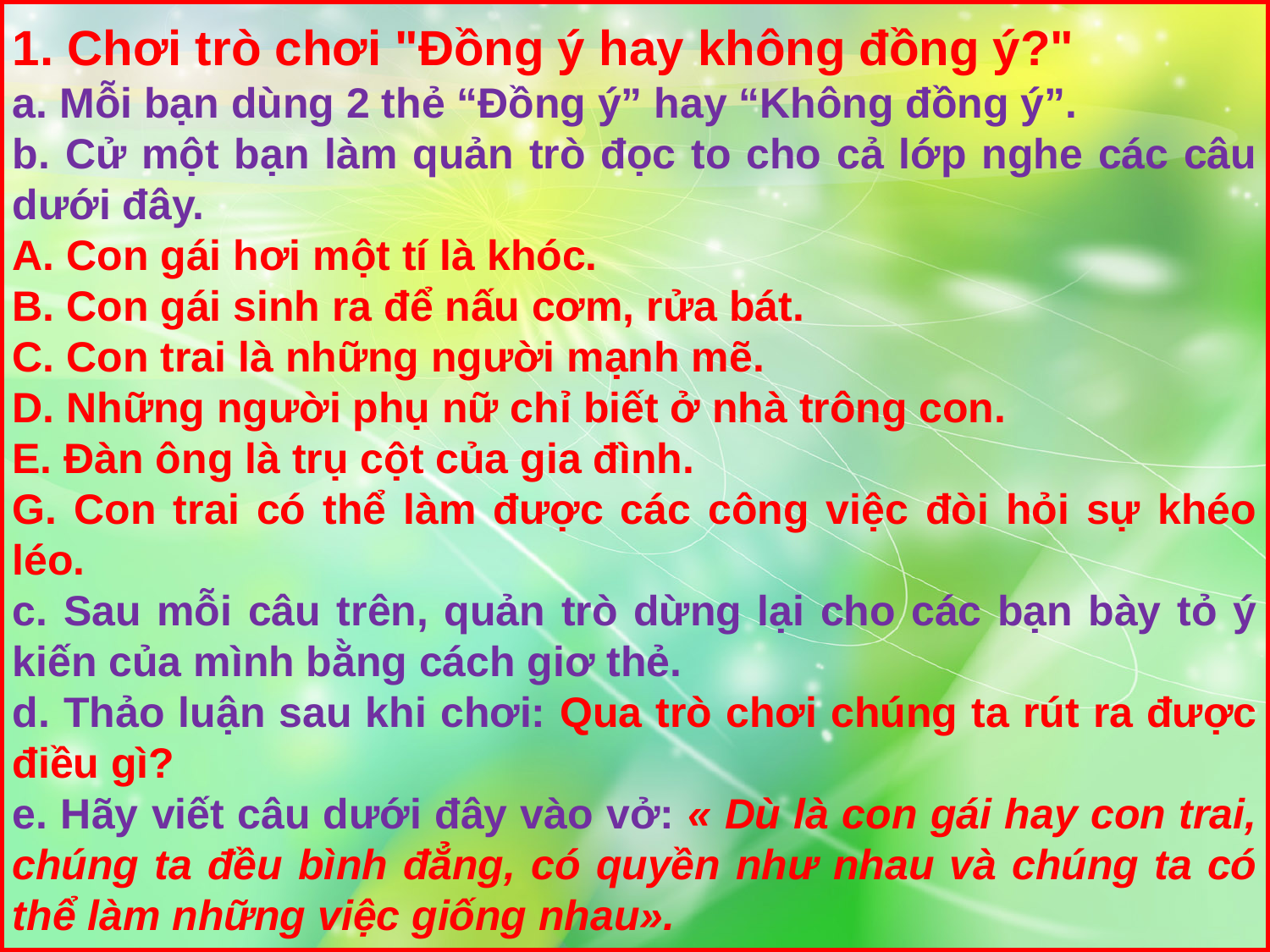

1. Chơi trò chơi "Đồng ý hay không đồng ý?"
a. Mỗi bạn dùng 2 thẻ “Đồng ý” hay “Không đồng ý”.
b. Cử một bạn làm quản trò đọc to cho cả lớp nghe các câu dưới đây.
A. Con gái hơi một tí là khóc.
B. Con gái sinh ra để nấu cơm, rửa bát.
C. Con trai là những người mạnh mẽ.
D. Những người phụ nữ chỉ biết ở nhà trông con.
E. Đàn ông là trụ cột của gia đình.
G. Con trai có thể làm được các công việc đòi hỏi sự khéo léo.
c. Sau mỗi câu trên, quản trò dừng lại cho các bạn bày tỏ ý kiến của mình bằng cách giơ thẻ.
d. Thảo luận sau khi chơi: Qua trò chơi chúng ta rút ra được điều gì?
e. Hãy viết câu dưới đây vào vở: « Dù là con gái hay con trai, chúng ta đều bình đẳng, có quyền như nhau và chúng ta có thể làm những việc giống nhau».